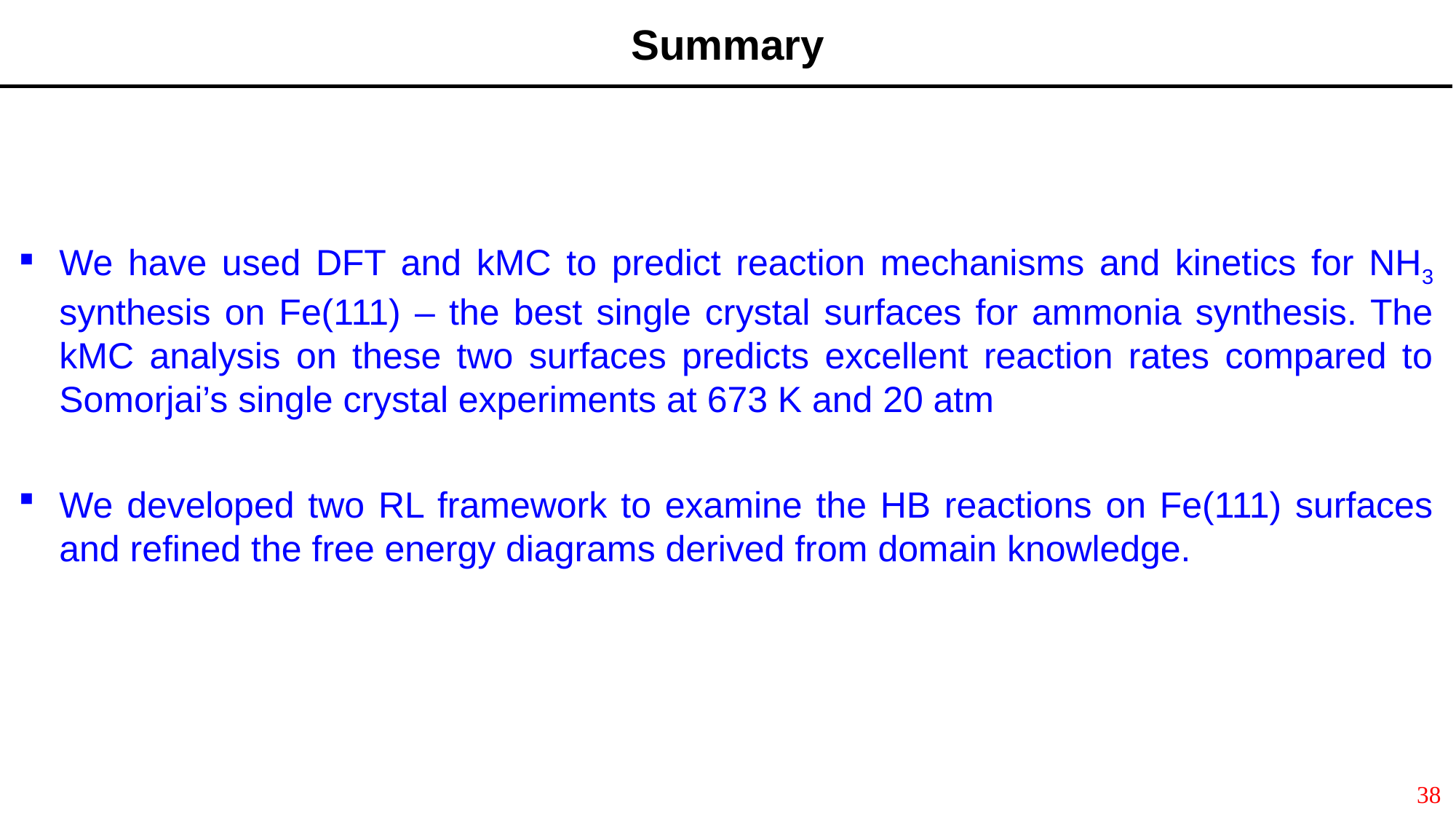

Summary
We have used DFT and kMC to predict reaction mechanisms and kinetics for NH3 synthesis on Fe(111) – the best single crystal surfaces for ammonia synthesis. The kMC analysis on these two surfaces predicts excellent reaction rates compared to Somorjai’s single crystal experiments at 673 K and 20 atm

We developed two RL framework to examine the HB reactions on Fe(111) surfaces and refined the free energy diagrams derived from domain knowledge.
38